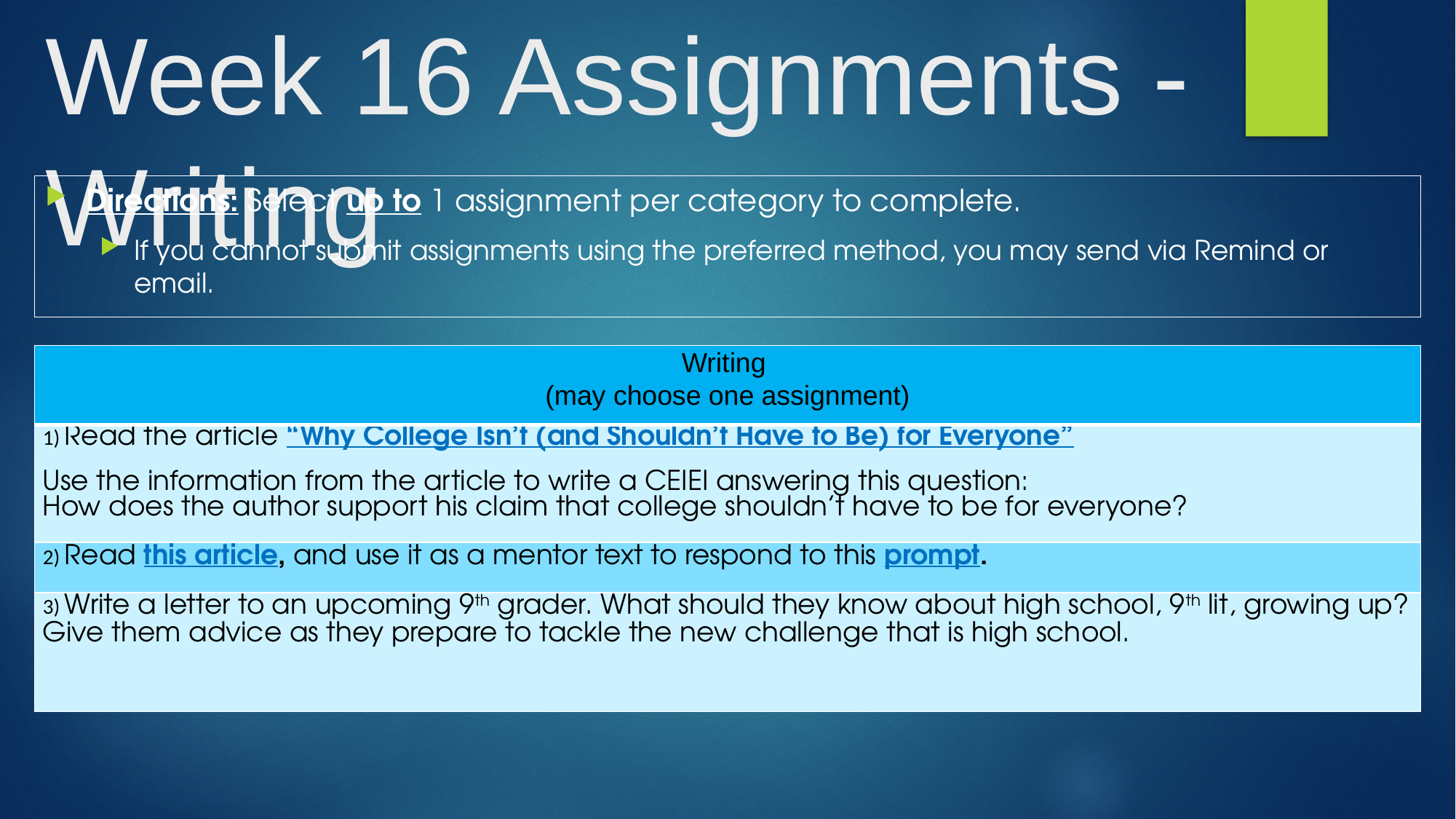

# Week 16 Assignments - Writing
Directions: Select up to 1 assignment per category to complete.
If you cannot submit assignments using the preferred method, you may send via Remind or email.
| Writing (may choose one assignment) |
| --- |
| 1) Read the article “Why College Isn’t (and Shouldn’t Have to Be) for Everyone”  Use the information from the article to write a CEIEI answering this question:  How does the author support his claim that college shouldn’t have to be for everyone? |
| 2) Read this article, and use it as a mentor text to respond to this prompt. |
| 3) Write a letter to an upcoming 9th grader. What should they know about high school, 9th lit, growing up? Give them advice as they prepare to tackle the new challenge that is high school. |